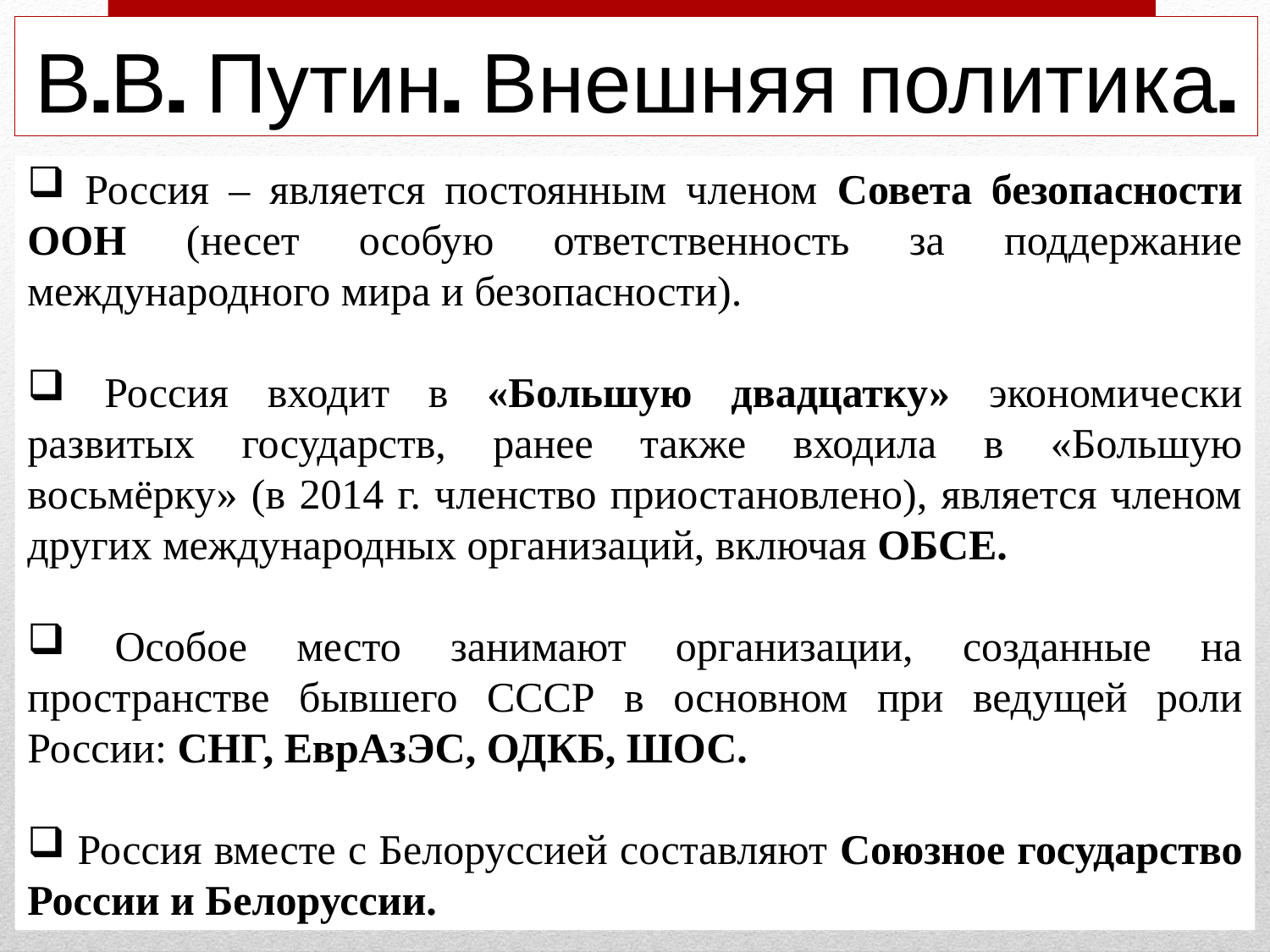

# В.В. Путин. Внешняя политика.
 Россия – является постоянным членом Совета безопасности ООН (несет особую ответственность за поддержание международного мира и безопасности).

 Россия входит в «Большую двадцатку» экономически развитых государств, ранее также входила в «Большую восьмёрку» (в 2014 г. членство приостановлено), является членом других международных организаций, включая ОБСЕ.

 Особое место занимают организации, созданные на пространстве бывшего СССР в основном при ведущей роли России: СНГ, ЕврАзЭС, ОДКБ, ШОС.

 Россия вместе с Белоруссией составляют Союзное государство России и Белоруссии.